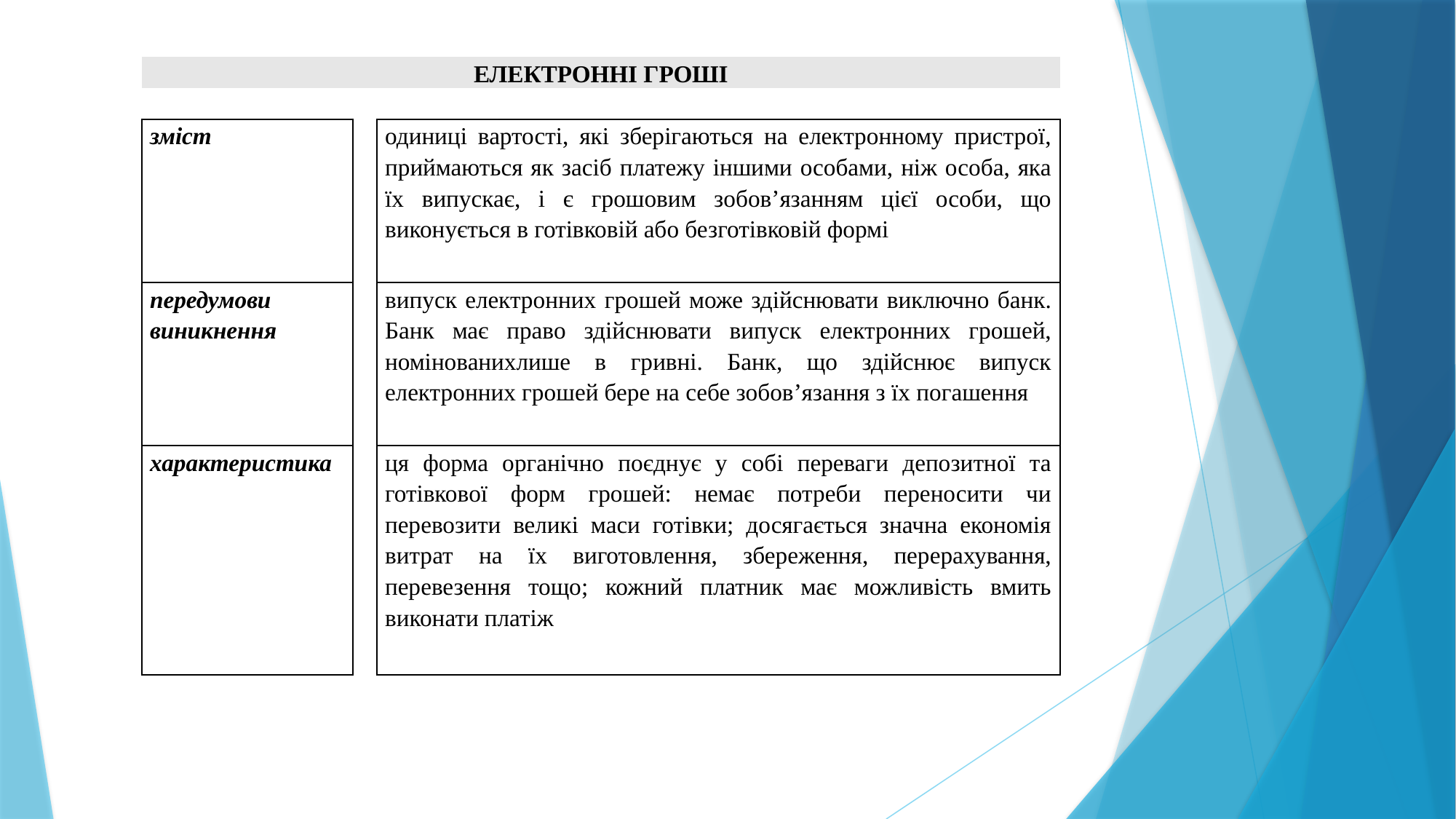

| ЕЛЕКТРОННІ ГРОШІ |  |  |
| --- | --- | --- |
|  |  |  |
| зміст |  | одиниці вартості, які зберігаються на електронному пристрої, приймаються як засіб платежу іншими особами, ніж особа, яка їх випускає, і є грошовим зобов’язанням цієї особи, що виконується в готівковій або безготівковій формі |
| передумови виникнення |  | випуск електронних грошей може здійснювати виключно банк. Банк має право здійснювати випуск електронних грошей, номінованихлише в гривні. Банк, що здійснює випуск електронних грошей бере на себе зобов’язання з їх погашення |
| характеристика |  | ця форма органічно поєднує у собі переваги депозитної та готівкової форм грошей: немає потреби переносити чи перевозити великі маси готівки; досягається значна економія витрат на їх виготовлення, збереження, перерахування, перевезення тощо; кожний платник має можливість вмить виконати платіж |